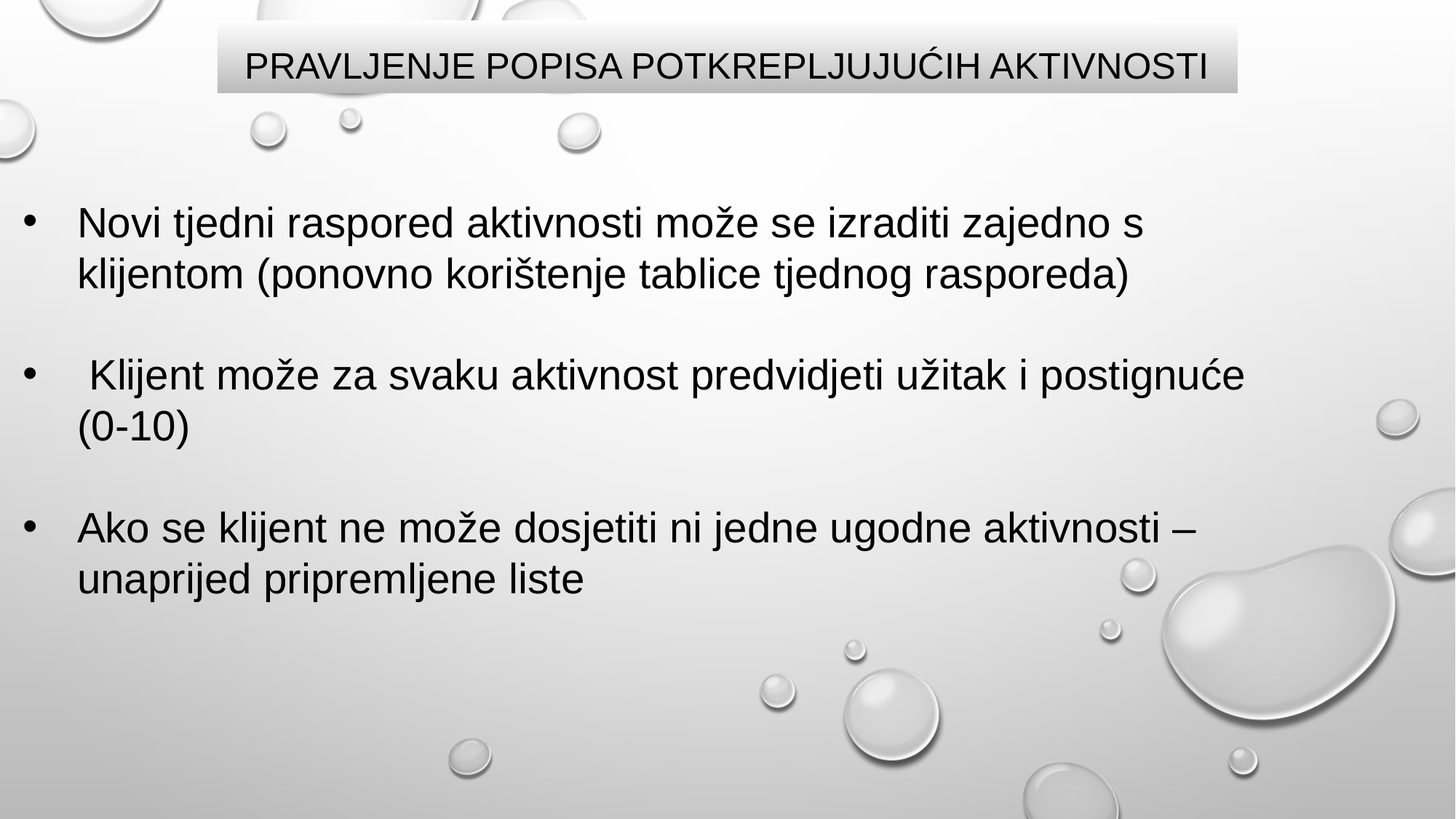

# PRAVLJENJE POPISA POTKREPLJUJUĆIH AKTIVNOSTI
Novi tjedni raspored aktivnosti može se izraditi zajedno s klijentom (ponovno korištenje tablice tjednog rasporeda)
 Klijent može za svaku aktivnost predvidjeti užitak i postignuće (0-10)
Ako se klijent ne može dosjetiti ni jedne ugodne aktivnosti – unaprijed pripremljene liste